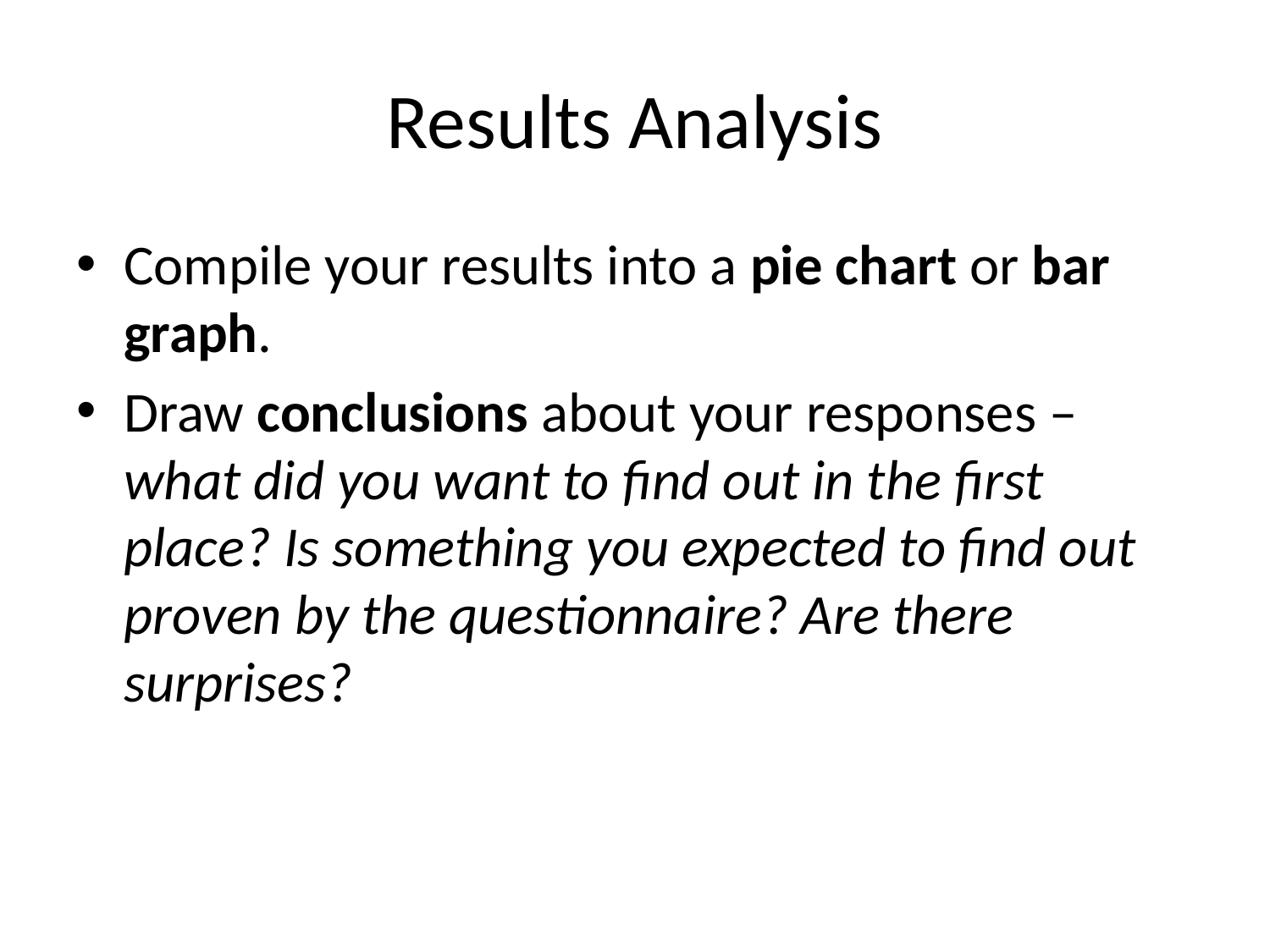

# Results Analysis
Compile your results into a pie chart or bar graph.
Draw conclusions about your responses – what did you want to find out in the first place? Is something you expected to find out proven by the questionnaire? Are there surprises?